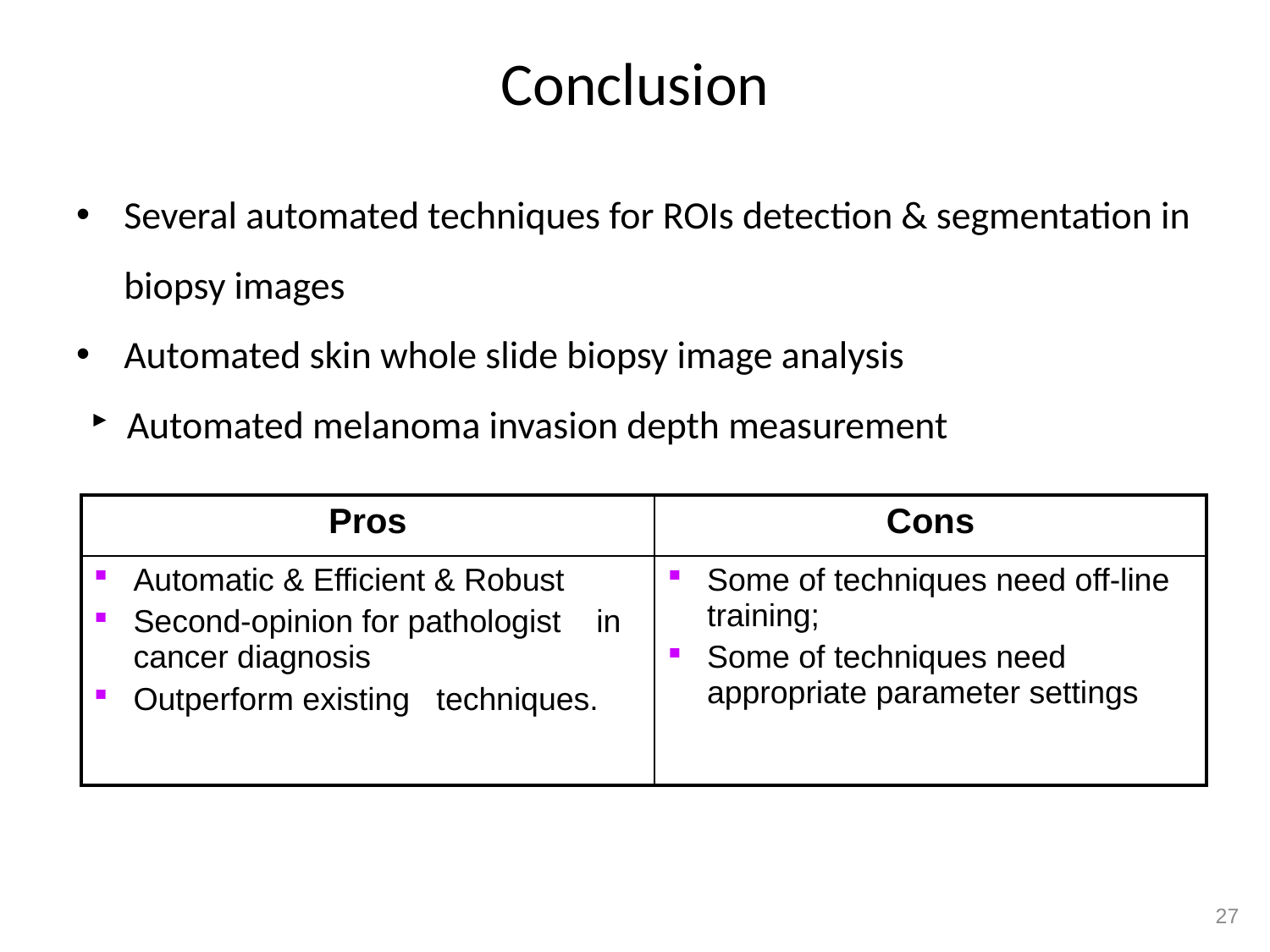

# Conclusion
Several automated techniques for ROIs detection & segmentation in biopsy images
Automated skin whole slide biopsy image analysis
Automated melanoma invasion depth measurement
| Pros | Cons |
| --- | --- |
| Automatic & Efficient & Robust Second-opinion for pathologist in cancer diagnosis Outperform existing techniques. | Some of techniques need off-line training; Some of techniques need appropriate parameter settings |
27